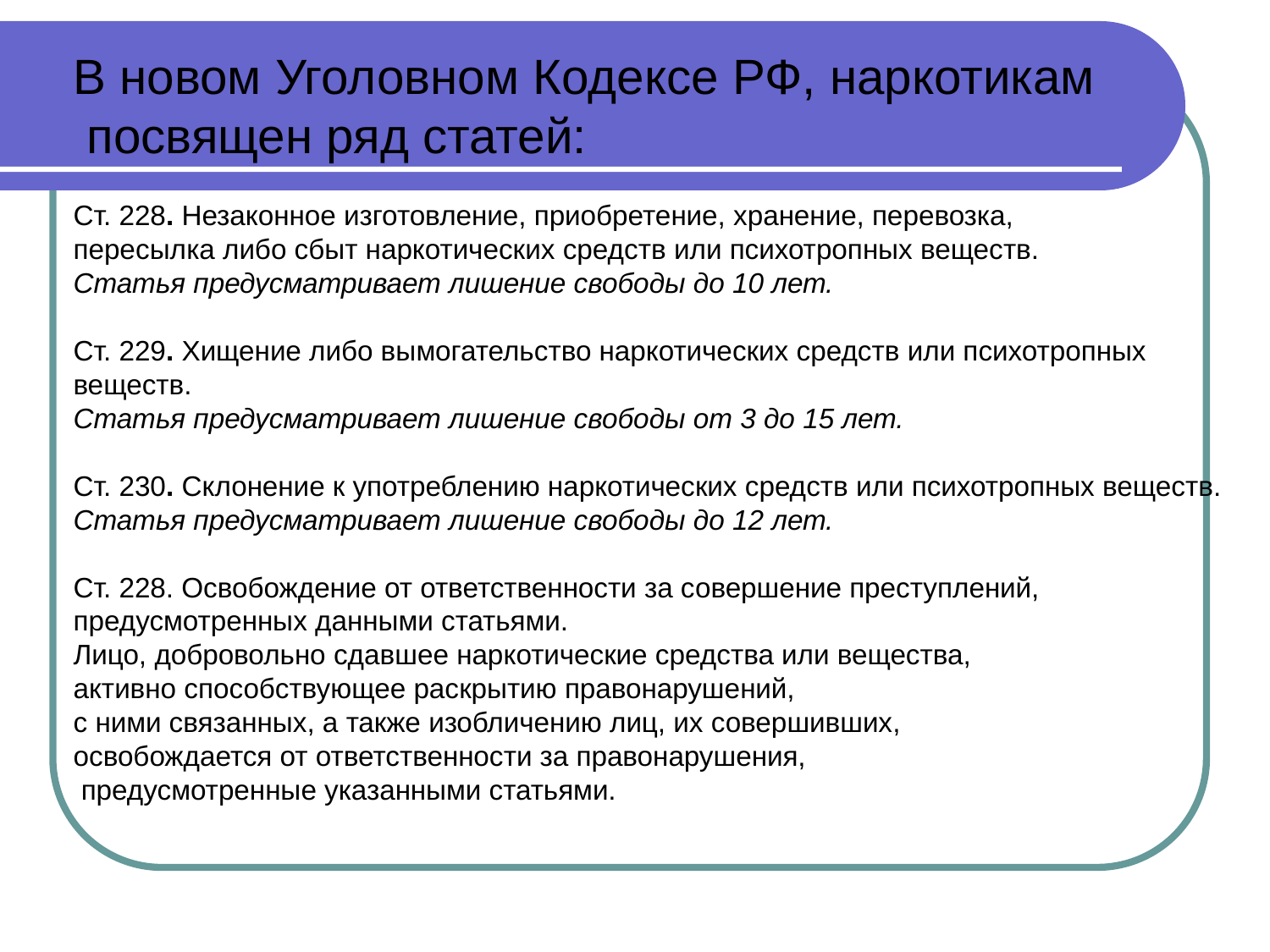

В новом Уголовном Кодексе РФ, наркотикам
 посвящен ряд статей:
Ст. 228. Незаконное изготовление, приобретение, хранение, перевозка,
пересылка либо сбыт наркотических средств или психотропных веществ.
Статья предусматривает лишение свободы до 10 лет.
Ст. 229. Хищение либо вымогательство наркотических средств или психотропных
веществ.
Статья предусматривает лишение свободы от 3 до 15 лет.
Ст. 230. Склонение к употреблению наркотических средств или психотропных веществ.
Статья предусматривает лишение свободы до 12 лет.
Ст. 228. Освобождение от ответственности за совершение преступлений,
предусмотренных данными статьями.
Лицо, добровольно сдавшее наркотические средства или вещества,
активно способствующее раскрытию правонарушений,
с ними связанных, а также изобличению лиц, их совершивших,
освобождается от ответственности за правонарушения,
 предусмотренные указанными статьями.